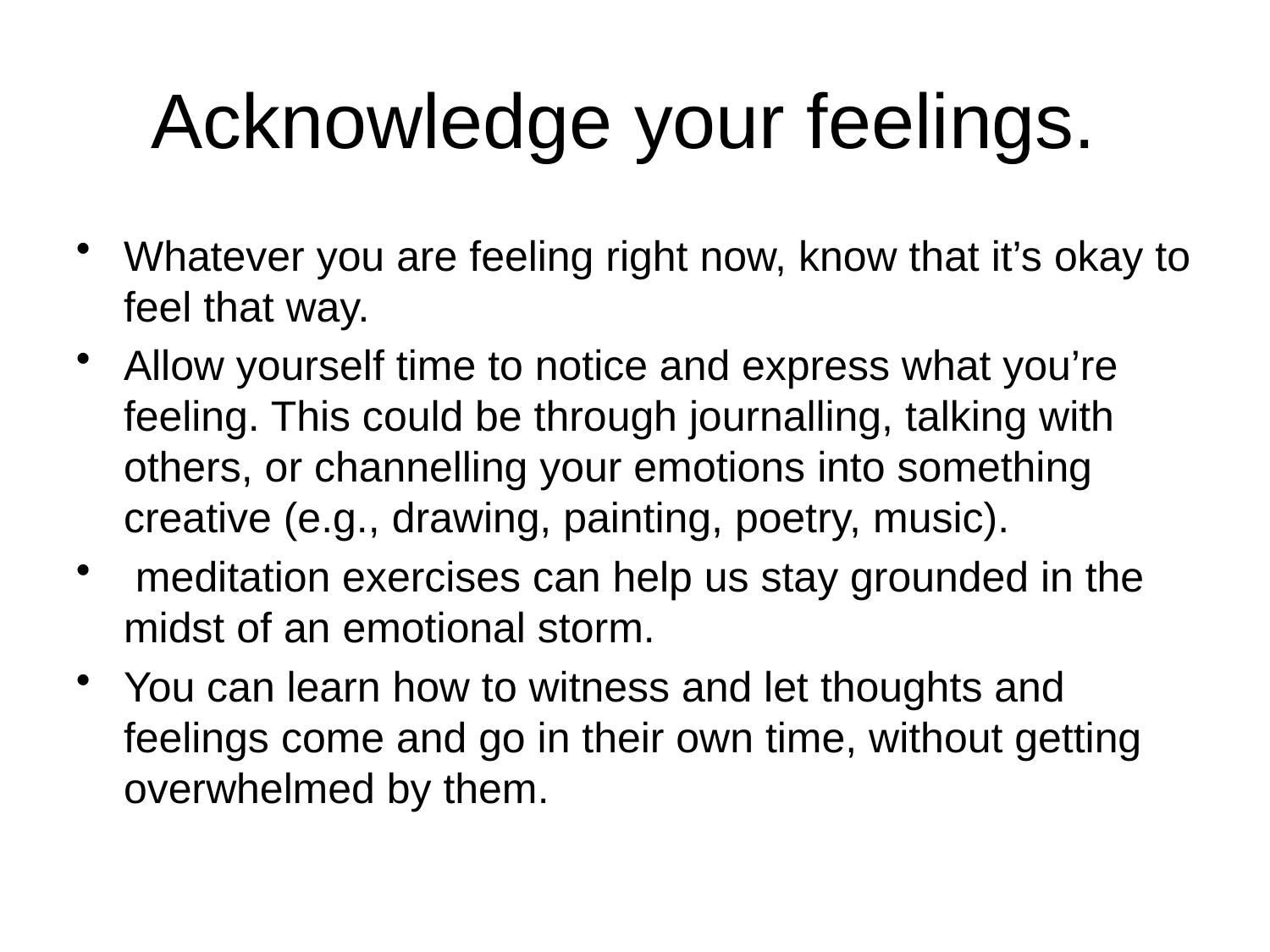

# Acknowledge your feelings.
Whatever you are feeling right now, know that it’s okay to feel that way.
Allow yourself time to notice and express what you’re feeling. This could be through journalling, talking with others, or channelling your emotions into something creative (e.g., drawing, painting, poetry, music).
 meditation exercises can help us stay grounded in the midst of an emotional storm.
You can learn how to witness and let thoughts and feelings come and go in their own time, without getting overwhelmed by them.
Mindfulness